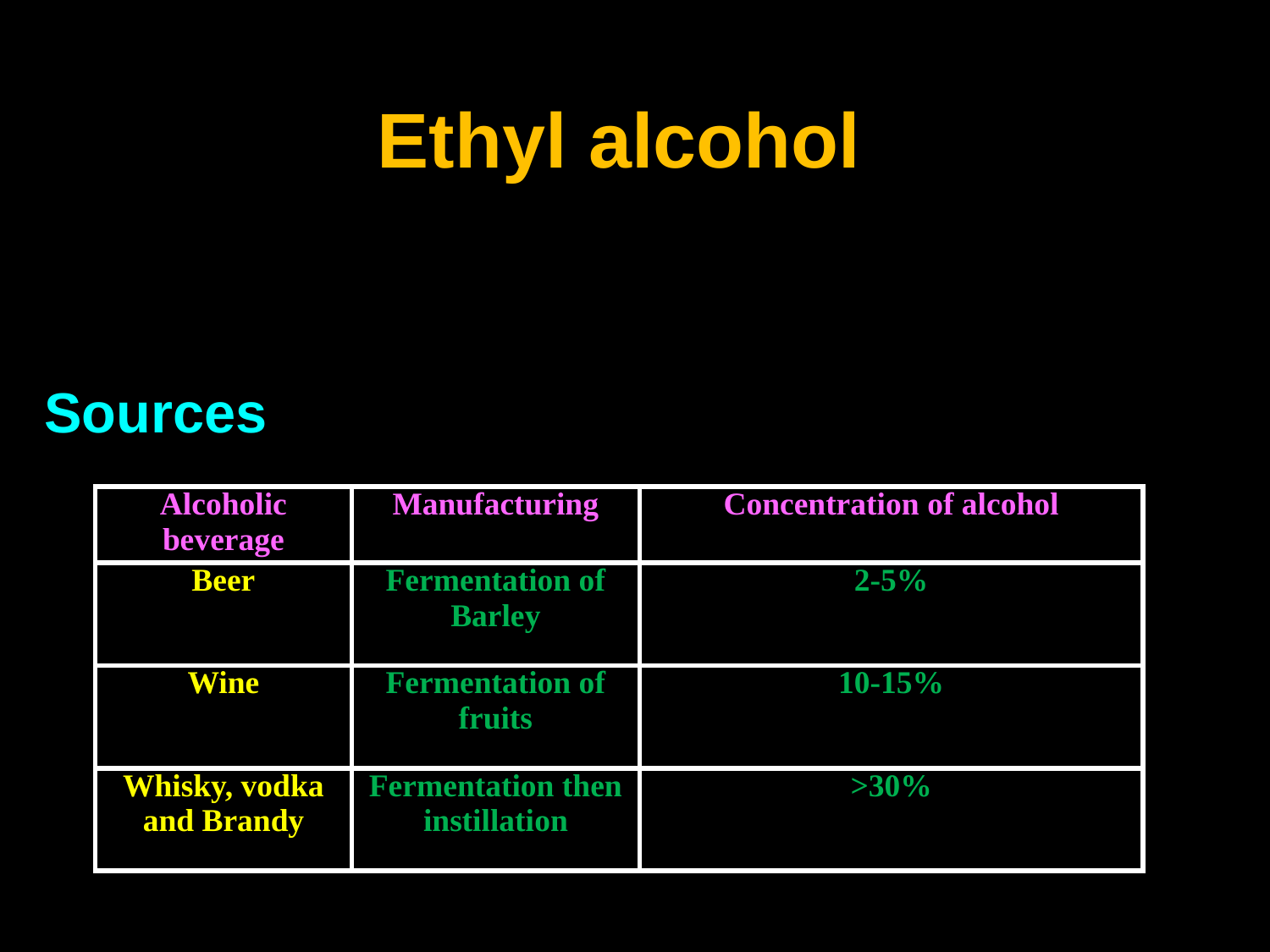

Ethyl alcohol
Sources

| Alcoholic beverage | Manufacturing | Concentration of alcohol |
| --- | --- | --- |
| Beer | Fermentation of Barley | 2-5% |
| Wine | Fermentation of fruits | 10-15% |
| Whisky, vodka and Brandy | Fermentation then instillation | >30% |